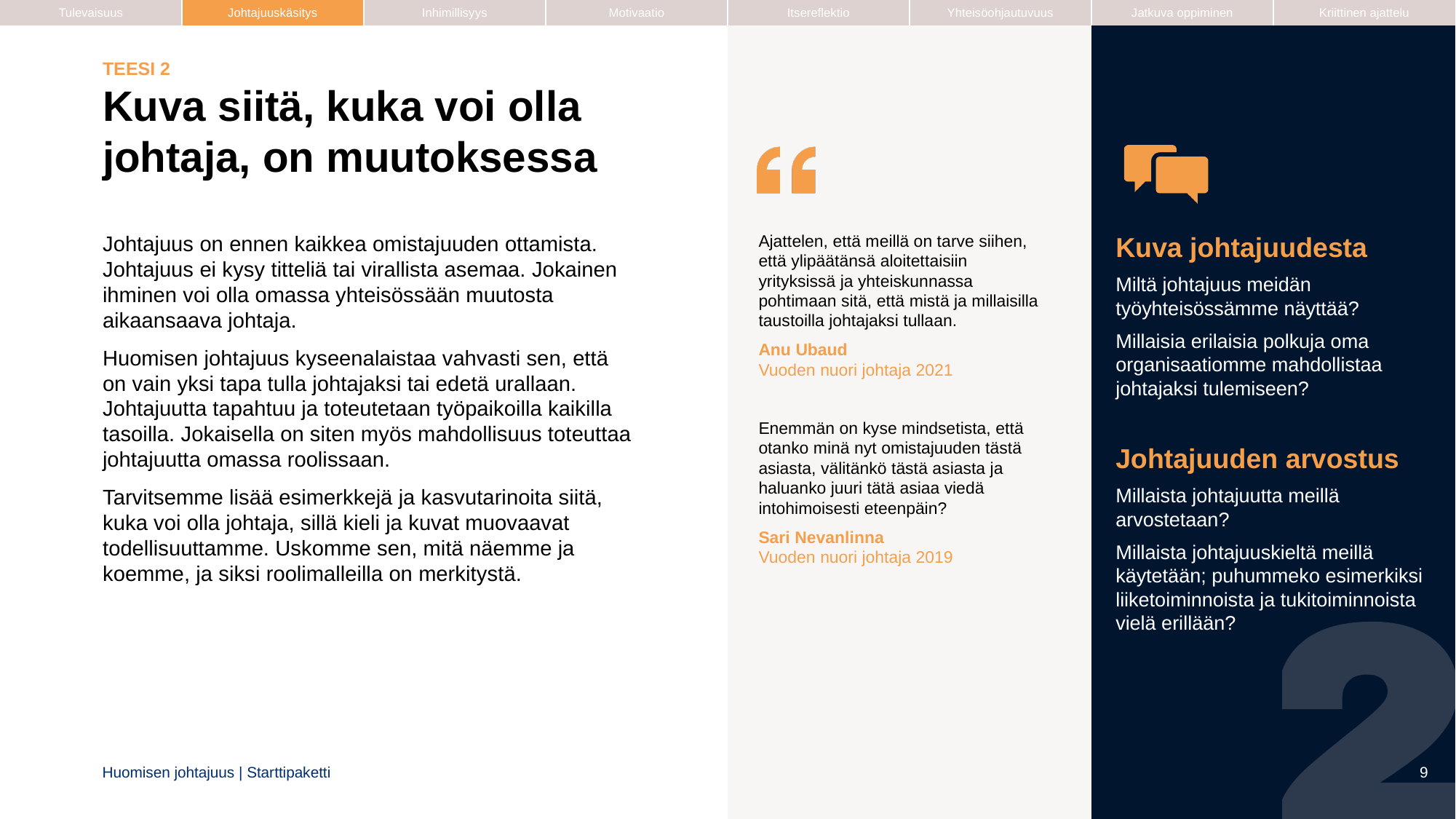

| Tulevaisuus | Johtajuuskäsitys | Inhimillisyys | Motivaatio | Itsereflektio | Yhteisöohjautuvuus | Jatkuva oppiminen | Kriittinen ajattelu |
| --- | --- | --- | --- | --- | --- | --- | --- |
# TEESI 2 Kuva siitä, kuka voi olla johtaja, on muutoksessa
Johtajuus on ennen kaikkea omistajuuden ottamista. Johtajuus ei kysy titteliä tai virallista asemaa. Jokainen ihminen voi olla omassa yhteisössään muutosta aikaansaava johtaja.
Huomisen johtajuus kyseenalaistaa vahvasti sen, että on vain yksi tapa tulla johtajaksi tai edetä urallaan. Johtajuutta tapahtuu ja toteutetaan työpaikoilla kaikilla tasoilla. Jokaisella on siten myös mahdollisuus toteuttaa johtajuutta omassa roolissaan.
Tarvitsemme lisää esimerkkejä ja kasvutarinoita siitä, kuka voi olla johtaja, sillä kieli ja kuvat muovaavat todellisuuttamme. Uskomme sen, mitä näemme ja koemme, ja siksi roolimalleilla on merkitystä.
Ajattelen, että meillä on tarve siihen, että ylipäätänsä aloitettaisiin yrityksissä ja yhteiskunnassa pohtimaan sitä, että mistä ja millaisilla taustoilla johtajaksi tullaan.
Anu Ubaud
Vuoden nuori johtaja 2021

Enemmän on kyse mindsetista, että otanko minä nyt omistajuuden tästä asiasta, välitänkö tästä asiasta ja haluanko juuri tätä asiaa viedä intohimoisesti eteenpäin?
Sari Nevanlinna
Vuoden nuori johtaja 2019
Kuva johtajuudesta
Miltä johtajuus meidän työyhteisössämme näyttää?
Millaisia erilaisia polkuja oma organisaatiomme mahdollistaa johtajaksi tulemiseen?

Johtajuuden arvostus
Millaista johtajuutta meillä arvostetaan?
Millaista johtajuuskieltä meillä käytetään; puhummeko esimerkiksi liiketoiminnoista ja tukitoiminnoista vielä erillään?​

2
9
Huomisen johtajuus | Starttipaketti